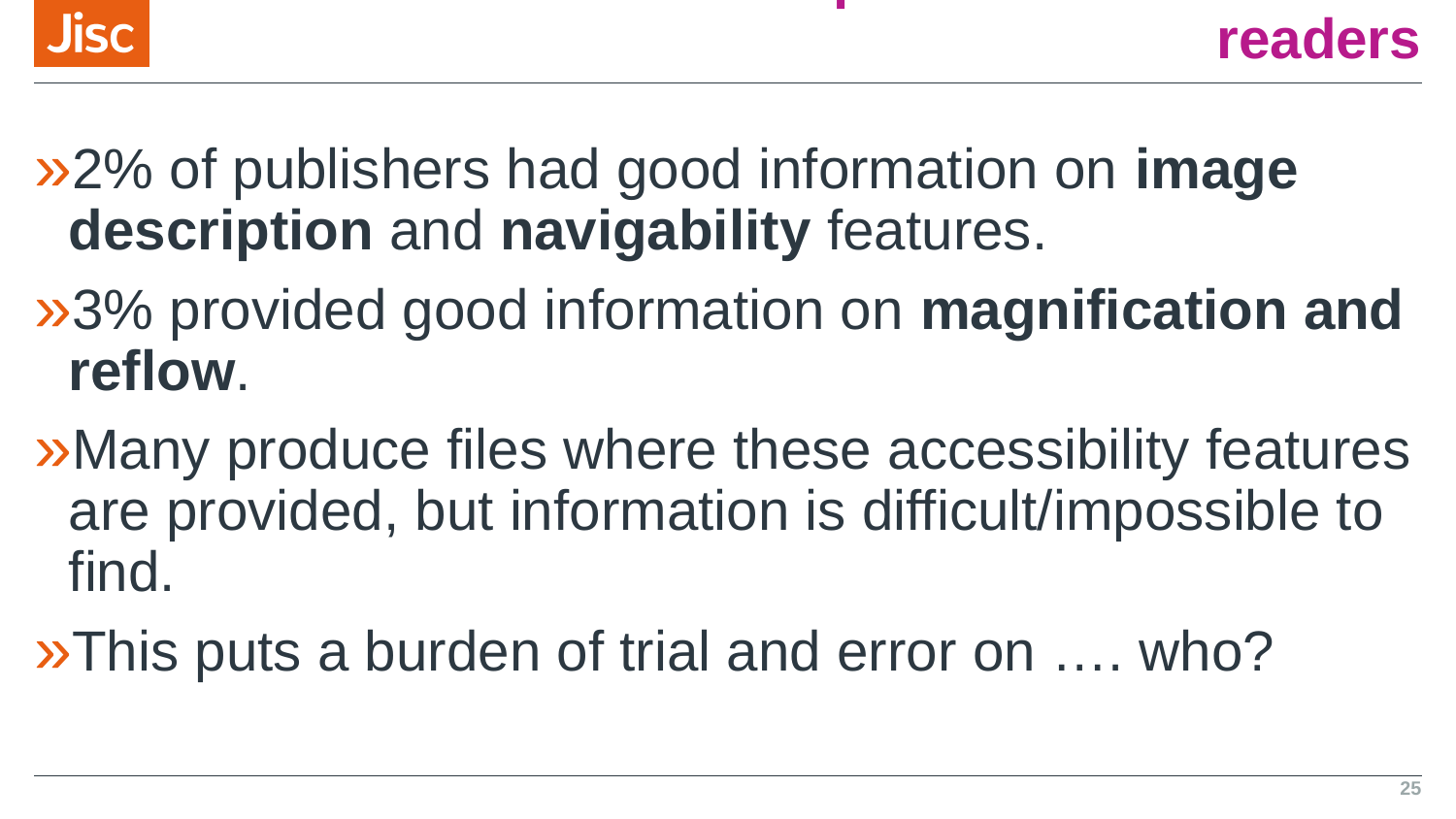

# Conclusion – publishers & disabled readers
2% of publishers had good information on image description and navigability features.
3% provided good information on magnification and reflow.
Many produce files where these accessibility features are provided, but information is difficult/impossible to find.
This puts a burden of trial and error on …. who?
25